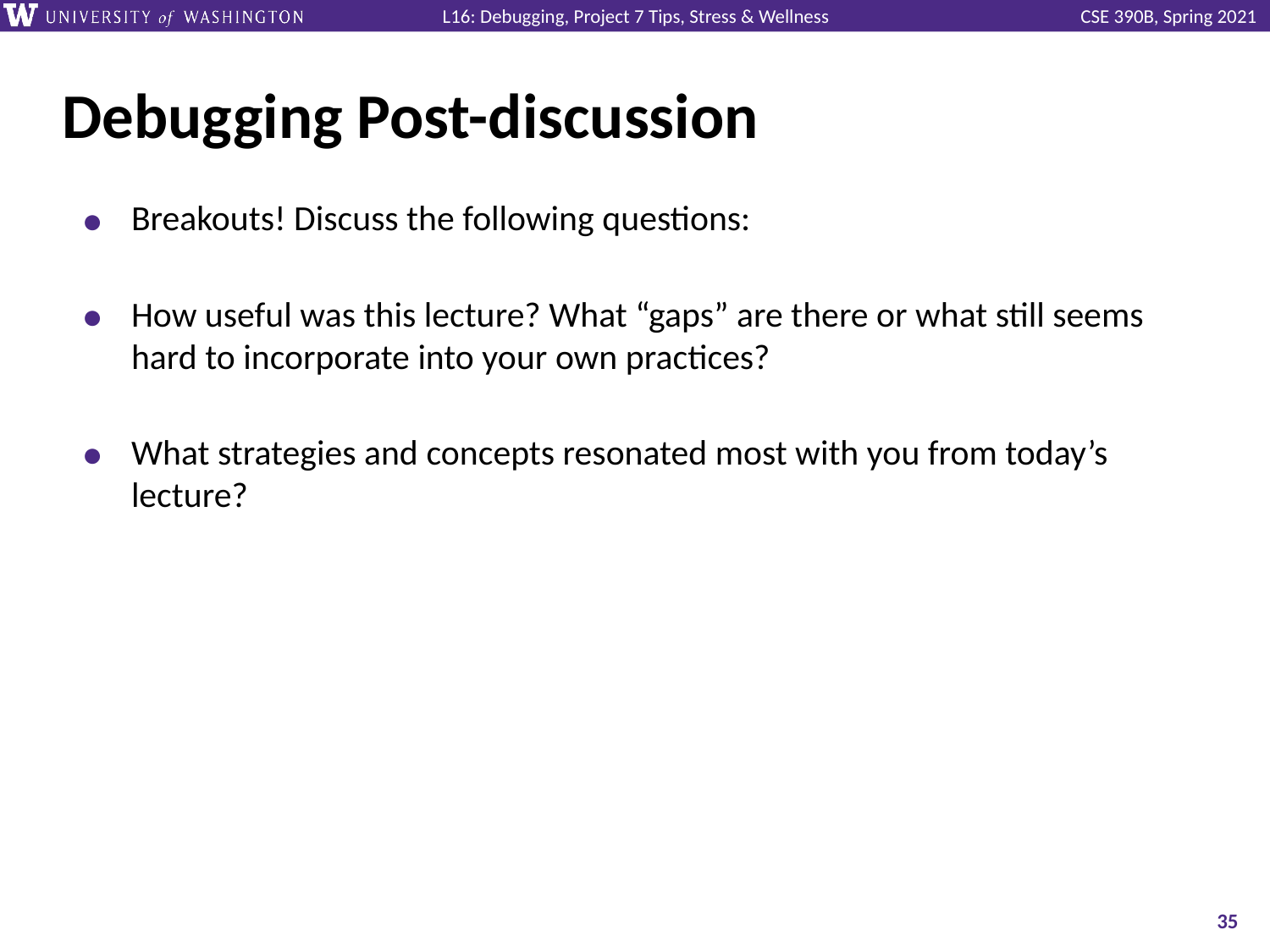

# Debugging Post-discussion
Breakouts! Discuss the following questions:

How useful was this lecture? What “gaps” are there or what still seems hard to incorporate into your own practices?

What strategies and concepts resonated most with you from today’s lecture?
35